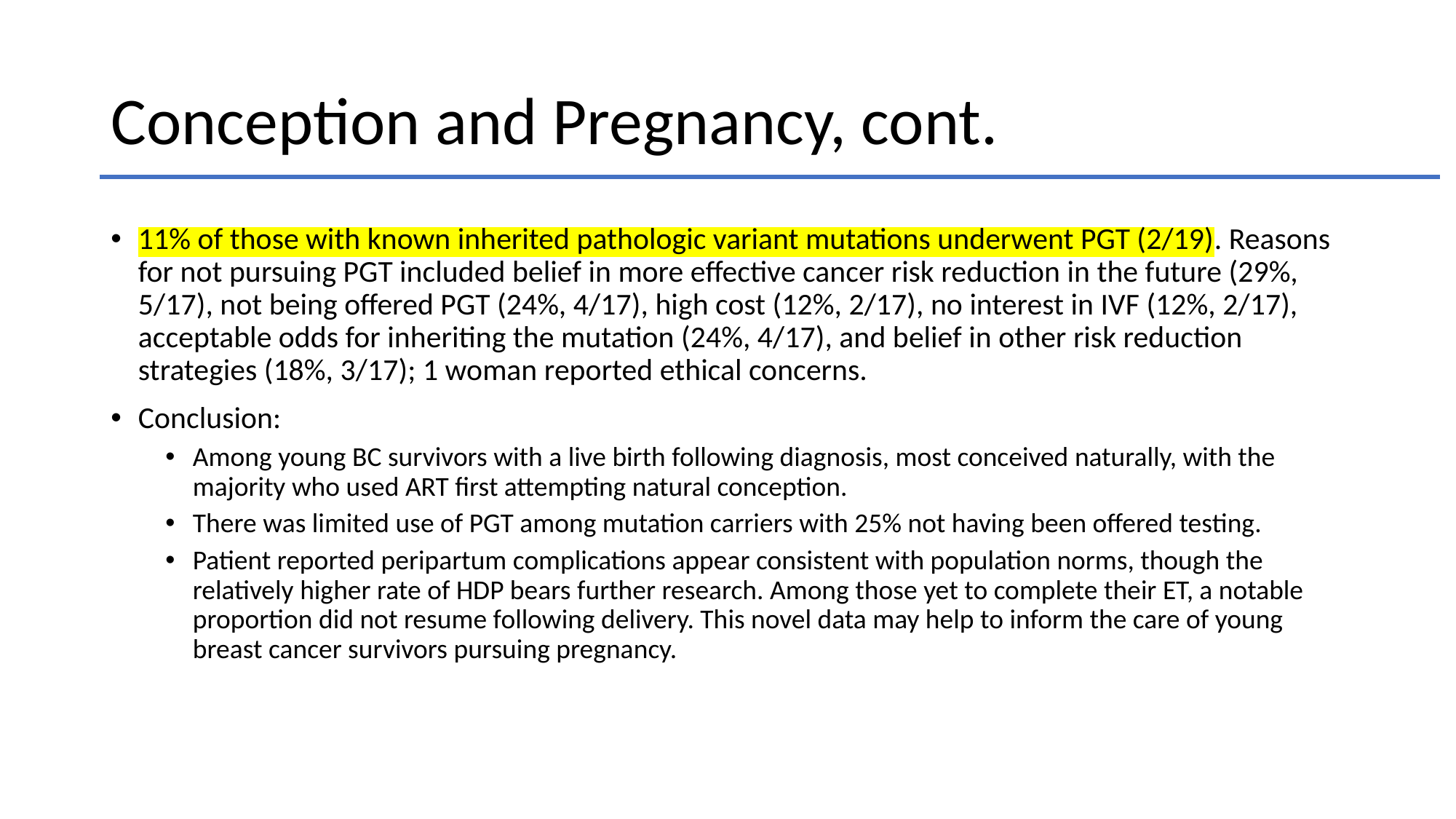

# Conception and Pregnancy, cont.
11% of those with known inherited pathologic variant mutations underwent PGT (2/19). Reasons for not pursuing PGT included belief in more effective cancer risk reduction in the future (29%, 5/17), not being offered PGT (24%, 4/17), high cost (12%, 2/17), no interest in IVF (12%, 2/17), acceptable odds for inheriting the mutation (24%, 4/17), and belief in other risk reduction strategies (18%, 3/17); 1 woman reported ethical concerns.
Conclusion:
Among young BC survivors with a live birth following diagnosis, most conceived naturally, with the majority who used ART first attempting natural conception.
There was limited use of PGT among mutation carriers with 25% not having been offered testing.
Patient reported peripartum complications appear consistent with population norms, though the relatively higher rate of HDP bears further research. Among those yet to complete their ET, a notable proportion did not resume following delivery. This novel data may help to inform the care of young breast cancer survivors pursuing pregnancy.